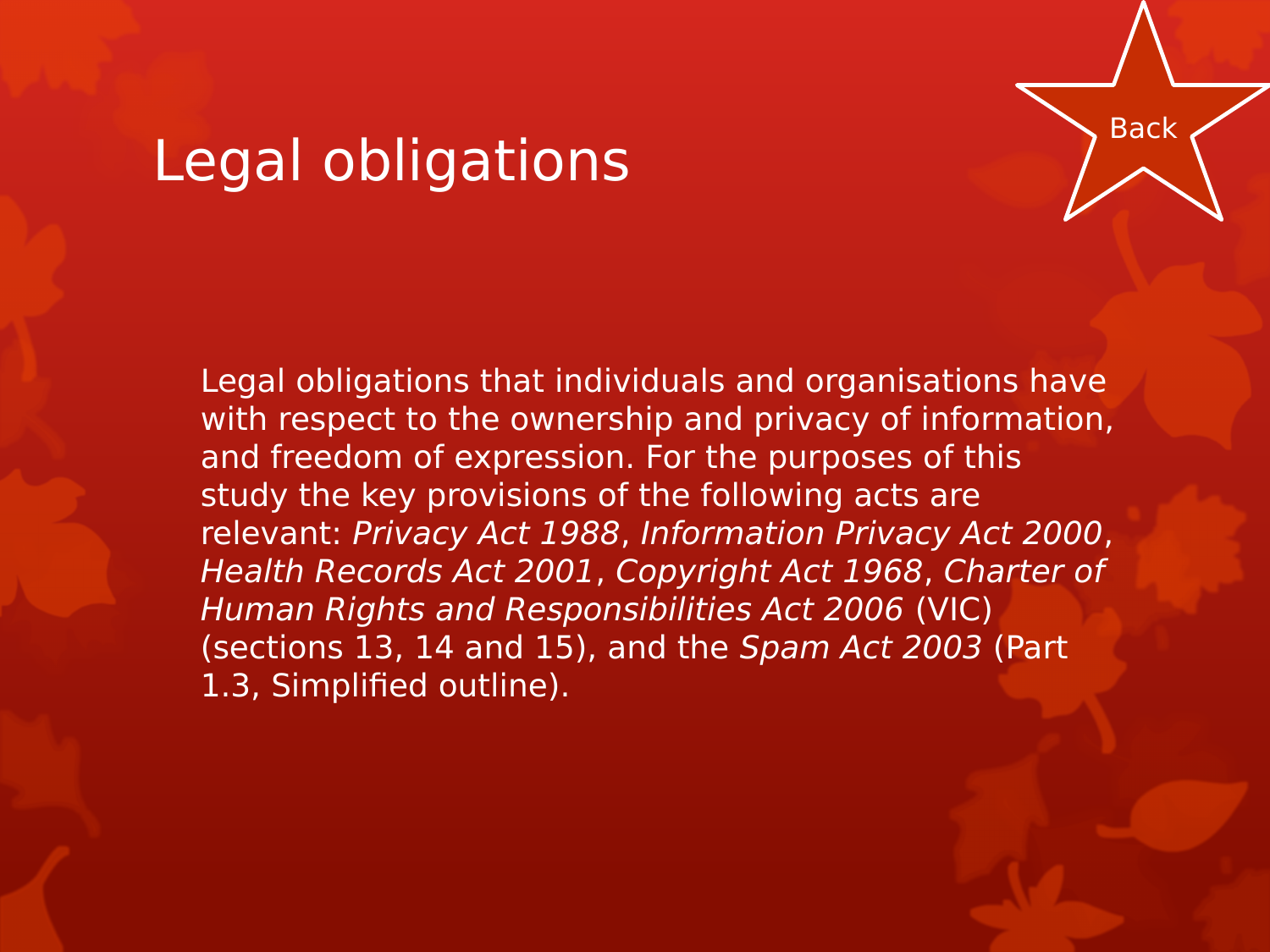

Back
# Legal obligations
	Legal obligations that individuals and organisations have with respect to the ownership and privacy of information, and freedom of expression. For the purposes of this study the key provisions of the following acts are relevant: Privacy Act 1988, Information Privacy Act 2000, Health Records Act 2001, Copyright Act 1968, Charter of Human Rights and Responsibilities Act 2006 (VIC) (sections 13, 14 and 15), and the Spam Act 2003 (Part 1.3, Simplified outline).